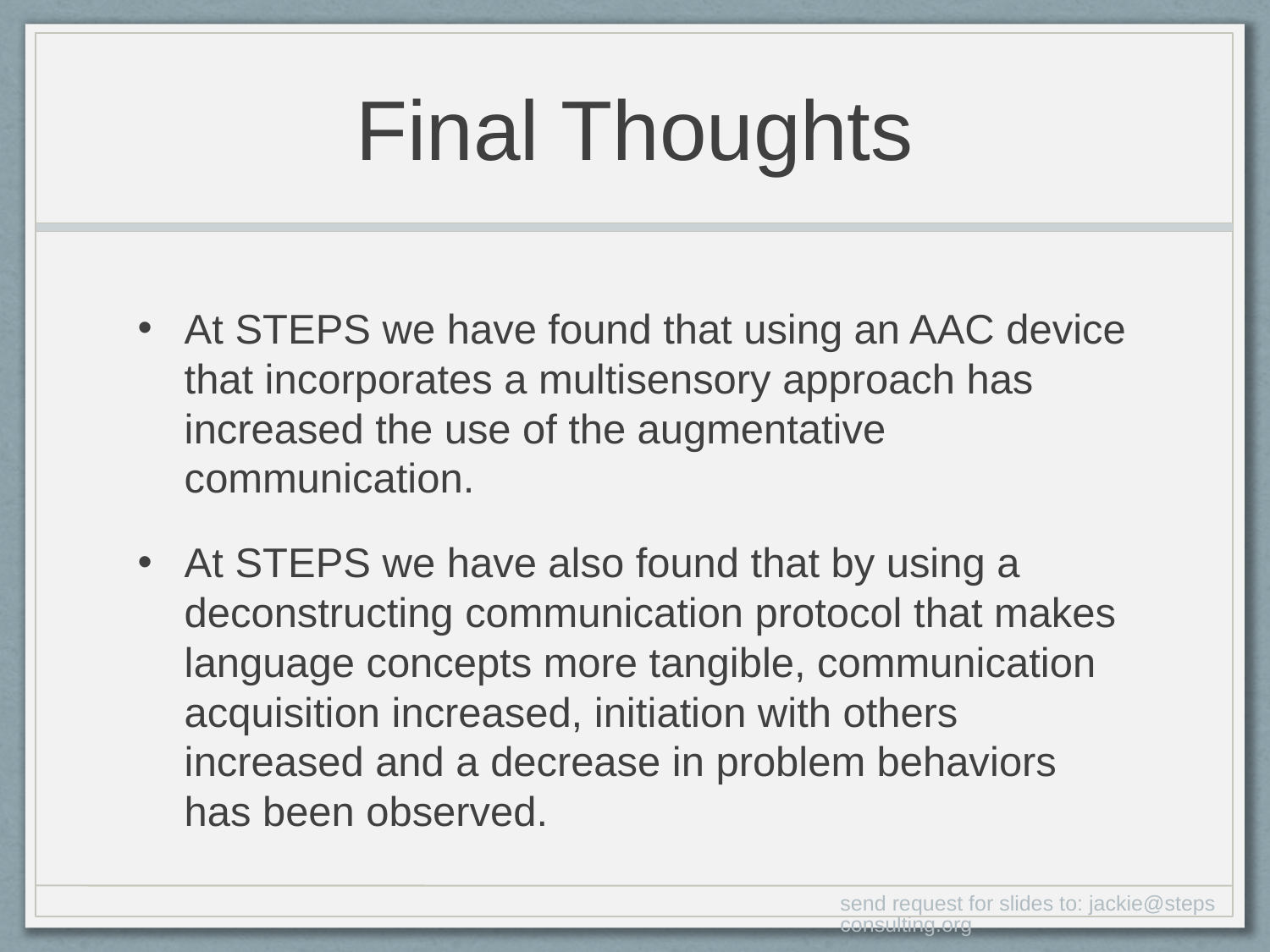

# Final Thoughts
At STEPS we have found that using an AAC device that incorporates a multisensory approach has increased the use of the augmentative communication.
At STEPS we have also found that by using a deconstructing communication protocol that makes language concepts more tangible, communication acquisition increased, initiation with others increased and a decrease in problem behaviors has been observed.
send request for slides to: jackie@stepsconsulting.org